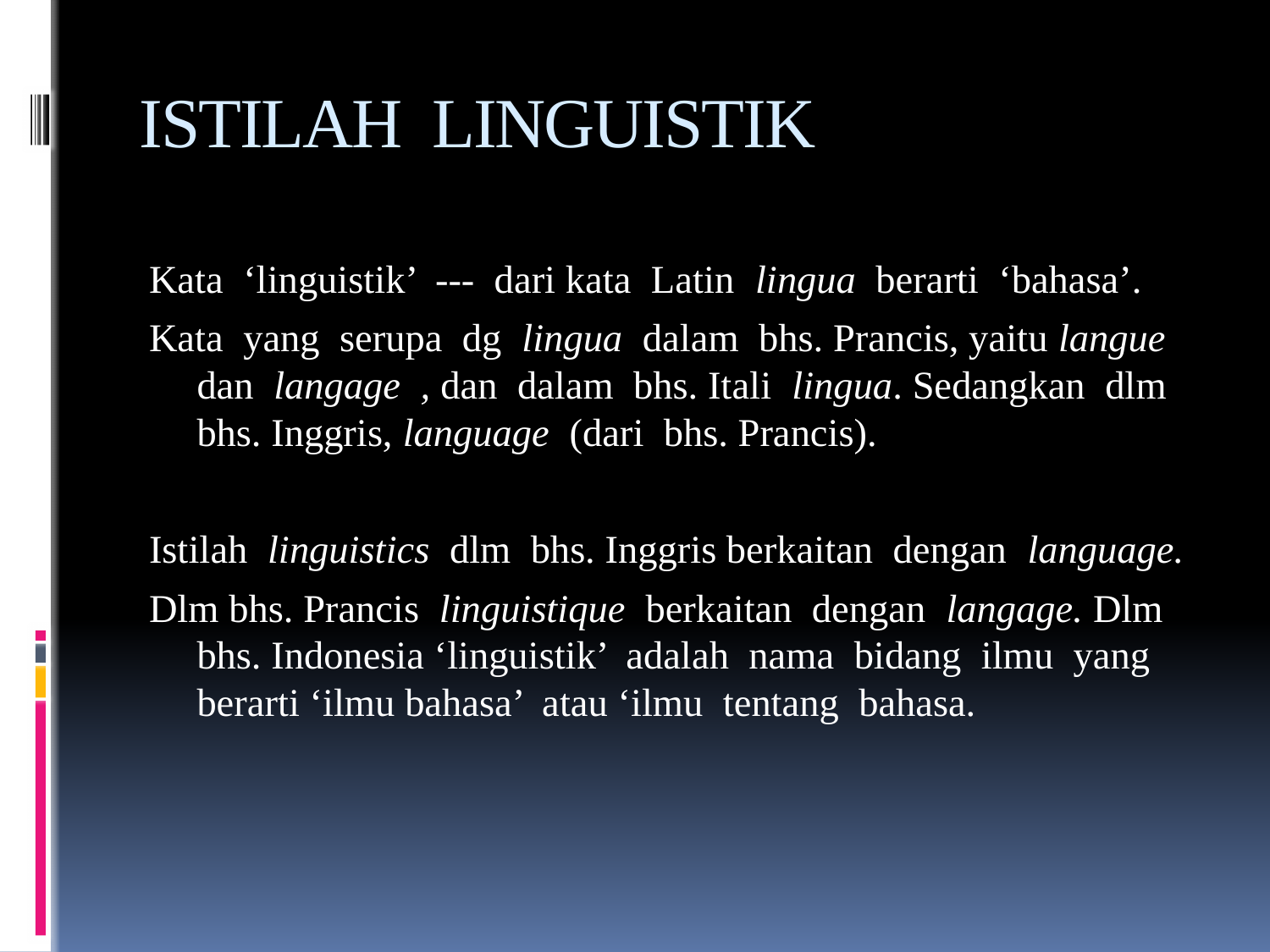

# ISTILAH  LINGUISTIK
Kata  ‘linguistik’  ---  dari kata  Latin  lingua  berarti  ‘bahasa’.
Kata  yang  serupa  dg  lingua  dalam  bhs. Prancis, yaitu langue  dan  langage  , dan  dalam  bhs. Itali  lingua. Sedangkan  dlm  bhs. Inggris, language  (dari  bhs. Prancis).

Istilah  linguistics  dlm  bhs. Inggris berkaitan  dengan  language.
Dlm bhs. Prancis  linguistique  berkaitan  dengan  langage. Dlm bhs. Indonesia ‘linguistik’  adalah  nama  bidang  ilmu  yang  berarti ‘ilmu bahasa’  atau ‘ilmu  tentang  bahasa.